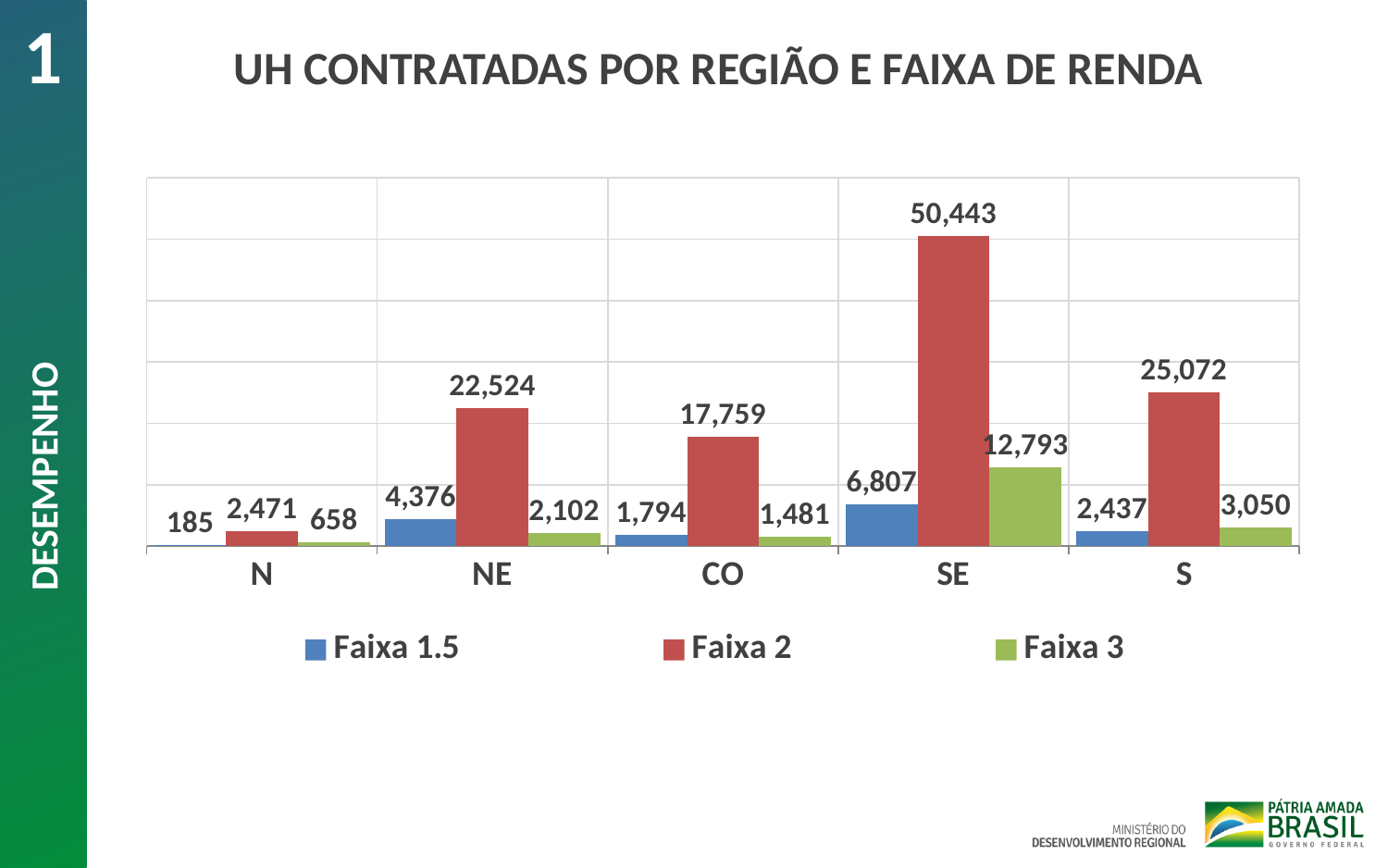

1
UH CONTRATADAS POR REGIÃO E FAIXA DE RENDA

### Chart

| Category | Faixa 1.5 | Faixa 2 | Faixa 3 |
|---|---|---|---|
| N | 185.0 | 2471.0 | 658.0 |
| NE | 4376.0 | 22524.0 | 2102.0 |
| CO | 1794.0 | 17759.0 | 1481.0 |
| SE | 6807.0 | 50443.0 | 12793.0 |
| S | 2437.0 | 25072.0 | 3050.0 |
DESEMPENHO